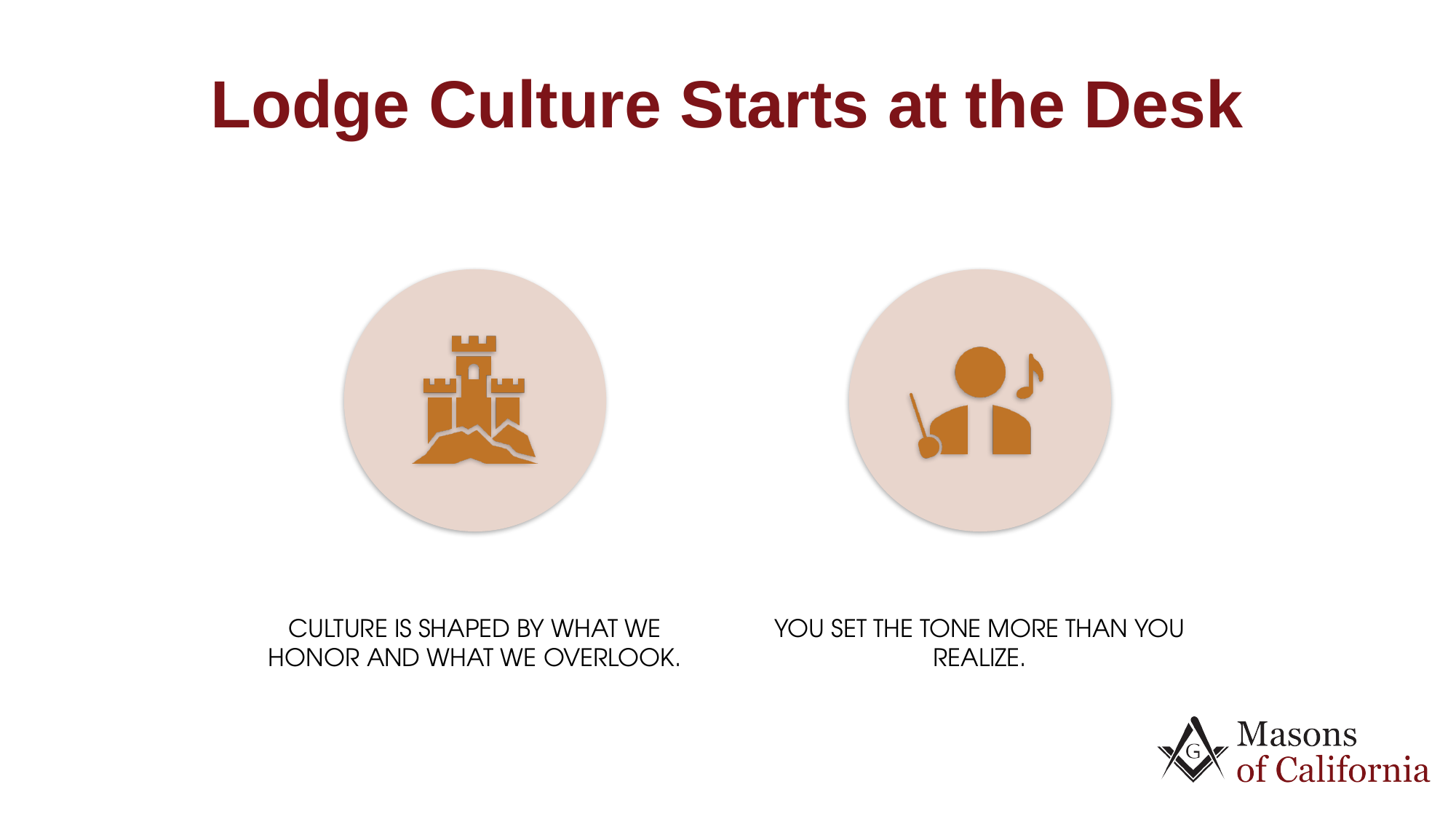

# Lodge Culture Starts at the Desk
Culture is shaped by what we honor and what we overlook.
You set the tone more than you realize.